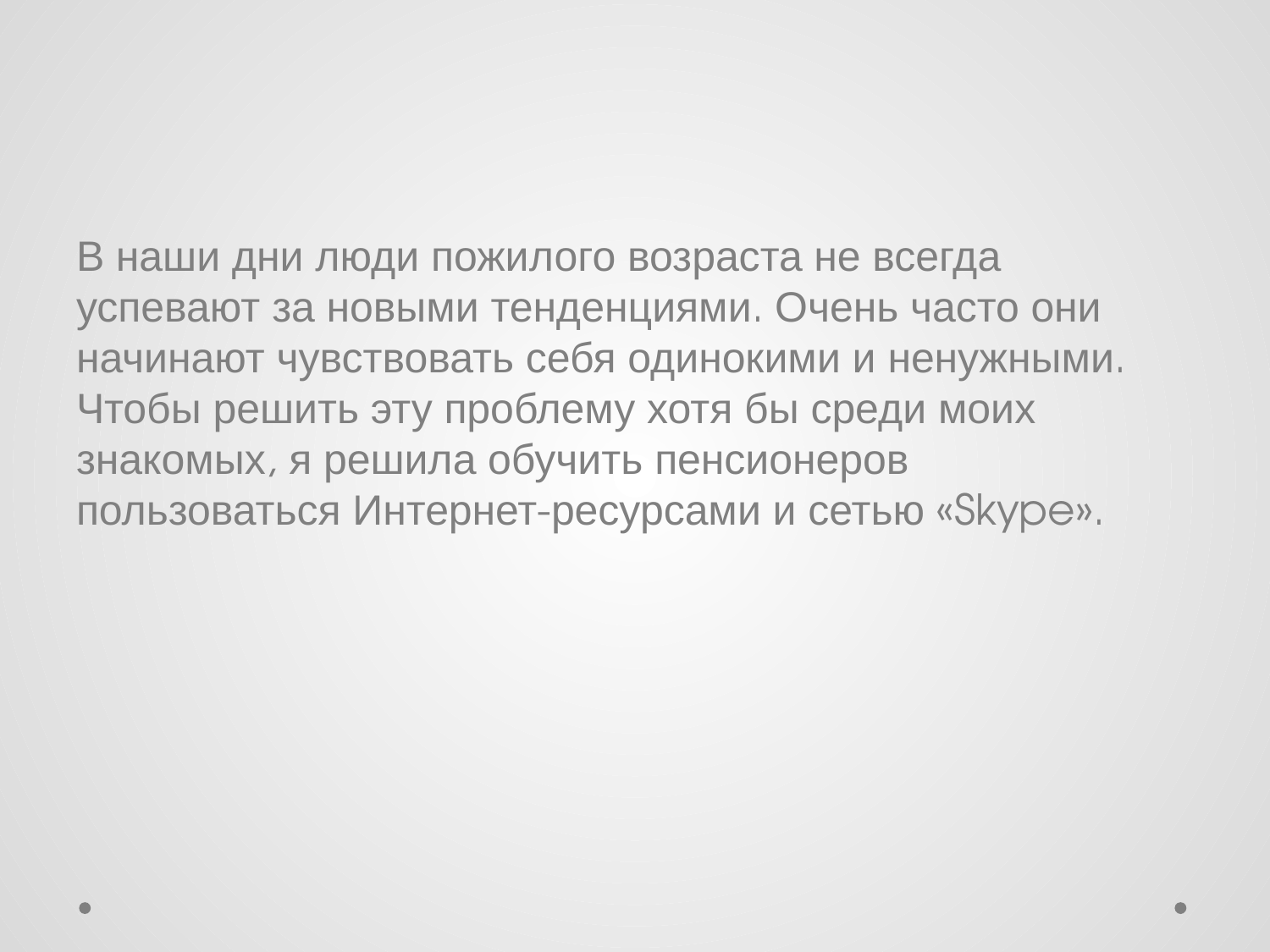

В наши дни люди пожилого возраста не всегда успевают за новыми тенденциями. Очень часто они начинают чувствовать себя одинокими и ненужными. Чтобы решить эту проблему хотя бы среди моих знакомых, я решила обучить пенсионеров  пользоваться Интернет-ресурсами и сетью «Skype».